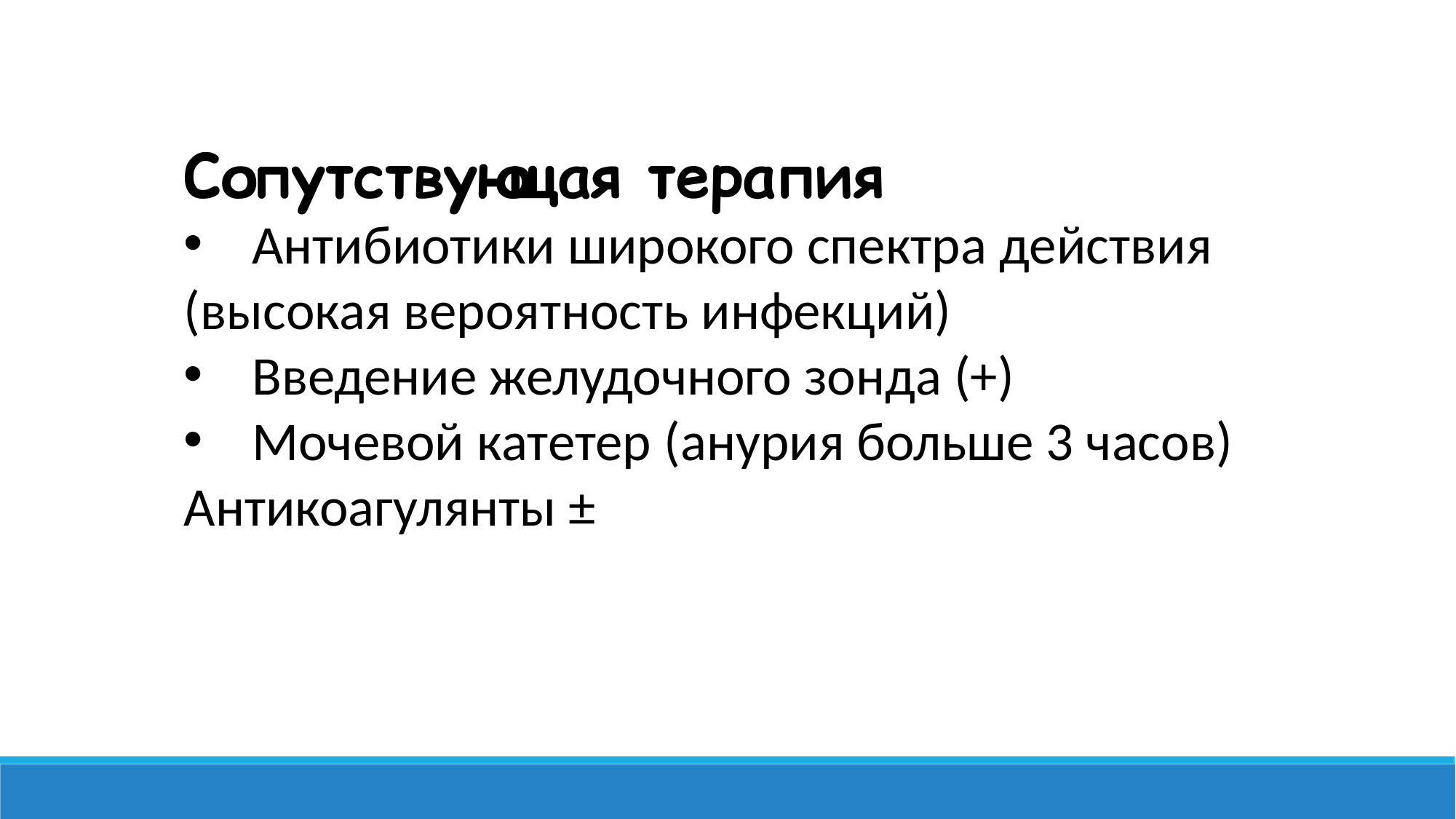

Сопутствующая терапия
Антибиотики широкого спектра действия
(высокая вероятность инфекций)
Введение желудочного зонда (+)
Мочевой катетер (анурия больше 3 часов)
Антикоагулянты ±